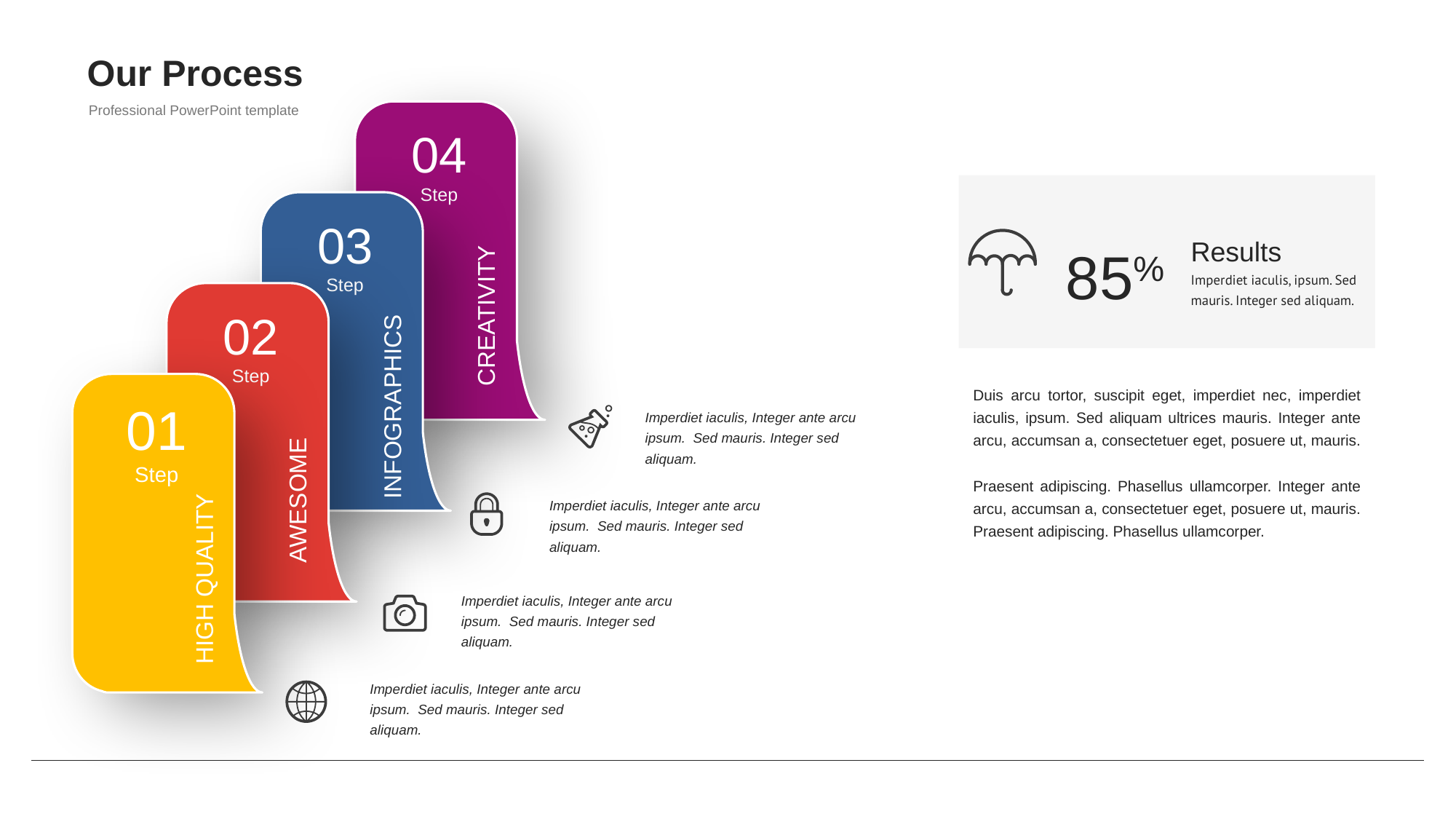

2
# Our Process
Professional PowerPoint template
04
Step

03
Step
85%
Results
Imperdiet iaculis, ipsum. Sed  mauris. Integer sed aliquam.

02
Step
CREATIVITY
Duis arcu tortor, suscipit eget, imperdiet nec, imperdiet iaculis, ipsum. Sed aliquam ultrices mauris. Integer ante arcu, accumsan a, consectetuer eget, posuere ut, mauris.

Praesent adipiscing. Phasellus ullamcorper. Integer ante arcu, accumsan a, consectetuer eget, posuere ut, mauris. Praesent adipiscing. Phasellus ullamcorper.
01
Step
INFOGRAPHICS
Imperdiet iaculis, Integer ante arcu ipsum.  Sed mauris. Integer sed aliquam.

AWESOME
Imperdiet iaculis, Integer ante arcu ipsum.  Sed mauris. Integer sed aliquam.

HIGH QUALITY
Imperdiet iaculis, Integer ante arcu ipsum.  Sed mauris. Integer sed aliquam.

Imperdiet iaculis, Integer ante arcu ipsum.  Sed mauris. Integer sed aliquam.